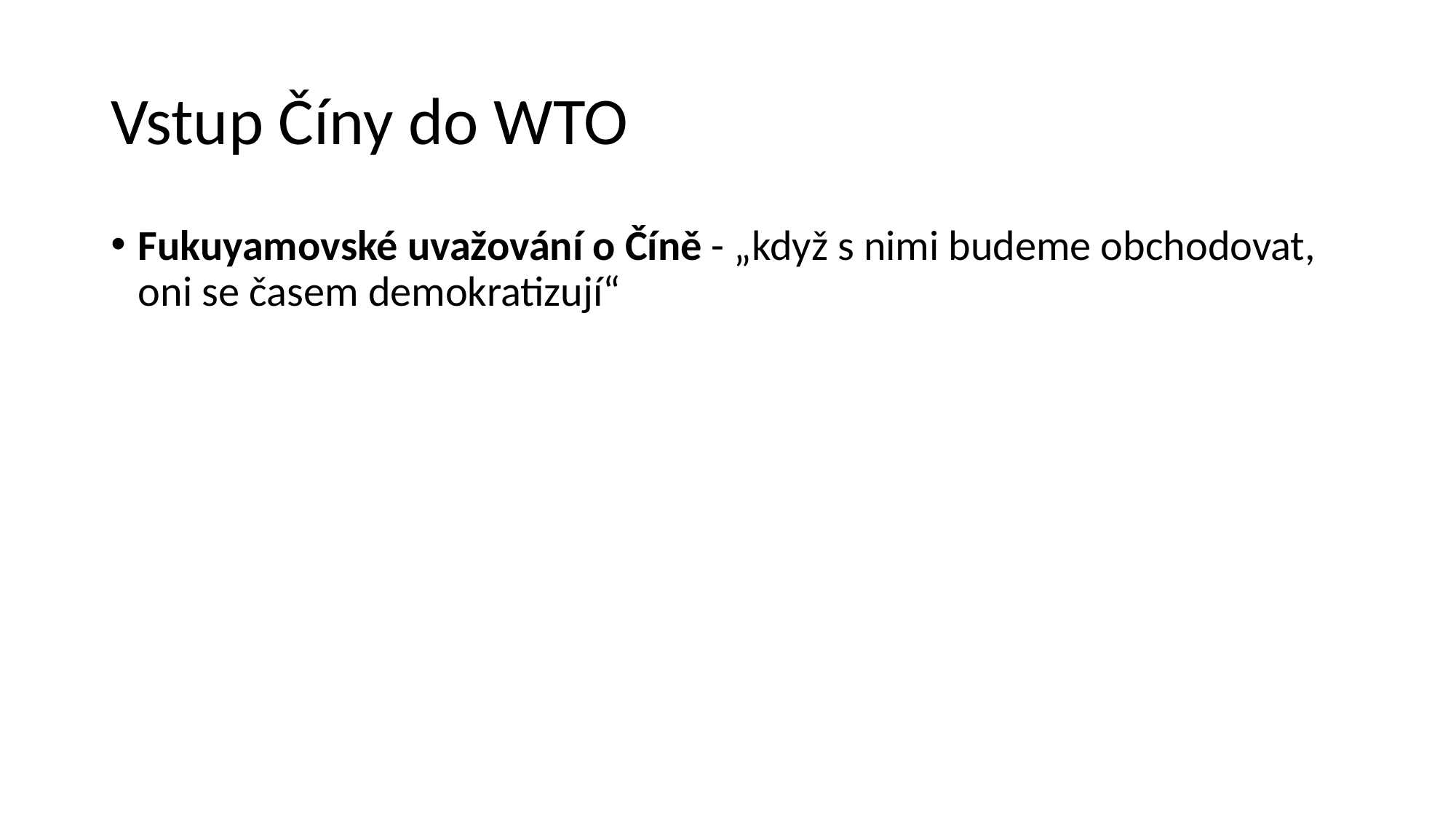

# Vstup Číny do WTO
Fukuyamovské uvažování o Číně - „když s nimi budeme obchodovat, oni se časem demokratizují“